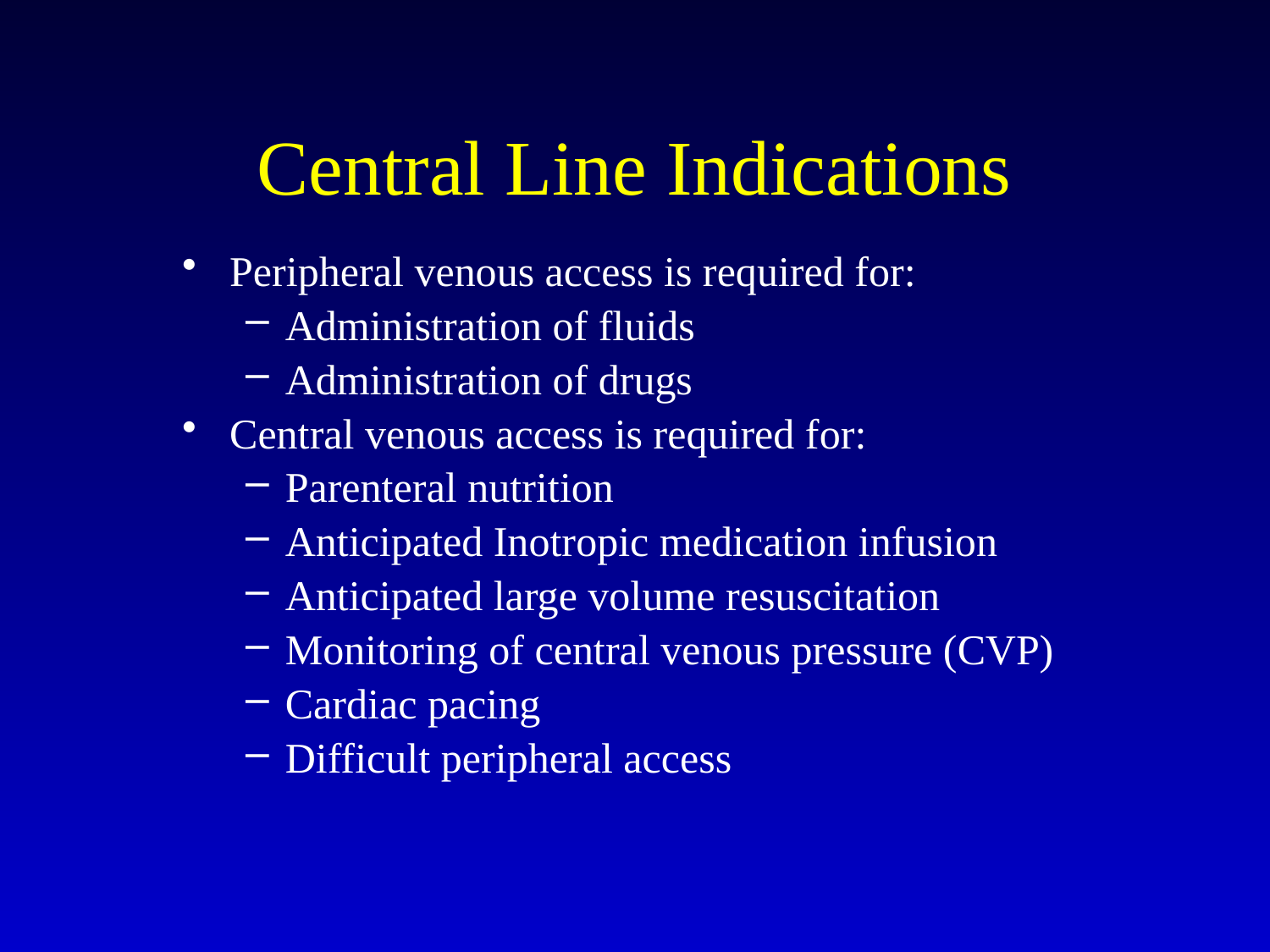

# Central Line Indications
Peripheral venous access is required for:
Administration of fluids
Administration of drugs
Central venous access is required for:
Parenteral nutrition
Anticipated Inotropic medication infusion
Anticipated large volume resuscitation
Monitoring of central venous pressure (CVP)
Cardiac pacing
Difficult peripheral access